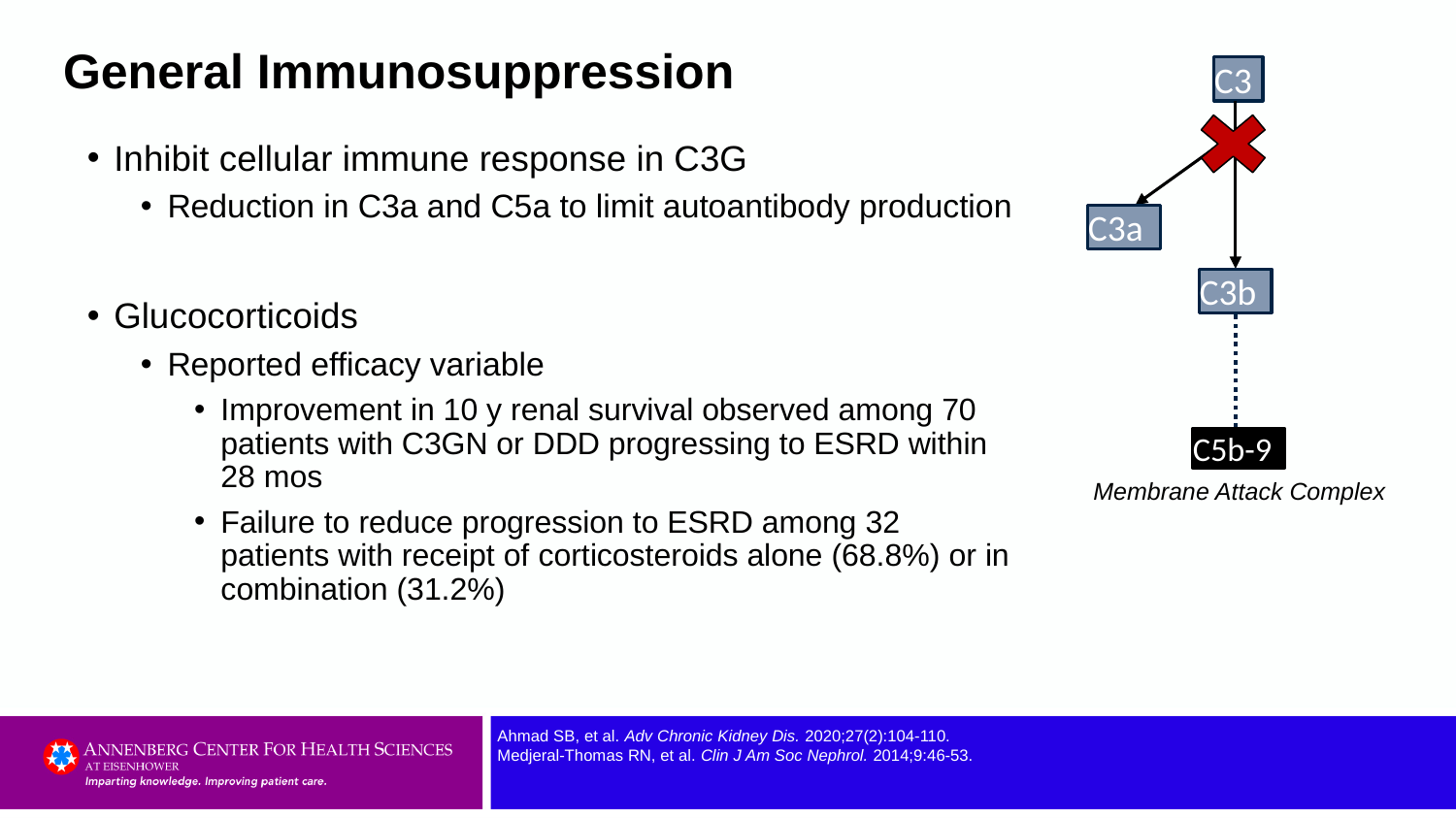

# General Immunosuppression
C3

Inhibit cellular immune response in C3G
Reduction in C3a and C5a to limit autoantibody production

Glucocorticoids
Reported efficacy variable
Improvement in 10 y renal survival observed among 70 patients with C3GN or DDD progressing to ESRD within 28 mos
Failure to reduce progression to ESRD among 32 patients with receipt of corticosteroids alone (68.8%) or in combination (31.2%)
C3a
C3b
C5b-9
Membrane Attack Complex
Ahmad SB, et al. Adv Chronic Kidney Dis. 2020;27(2):104-110.
Medjeral-Thomas RN, et al. Clin J Am Soc Nephrol. 2014;9:46-53.